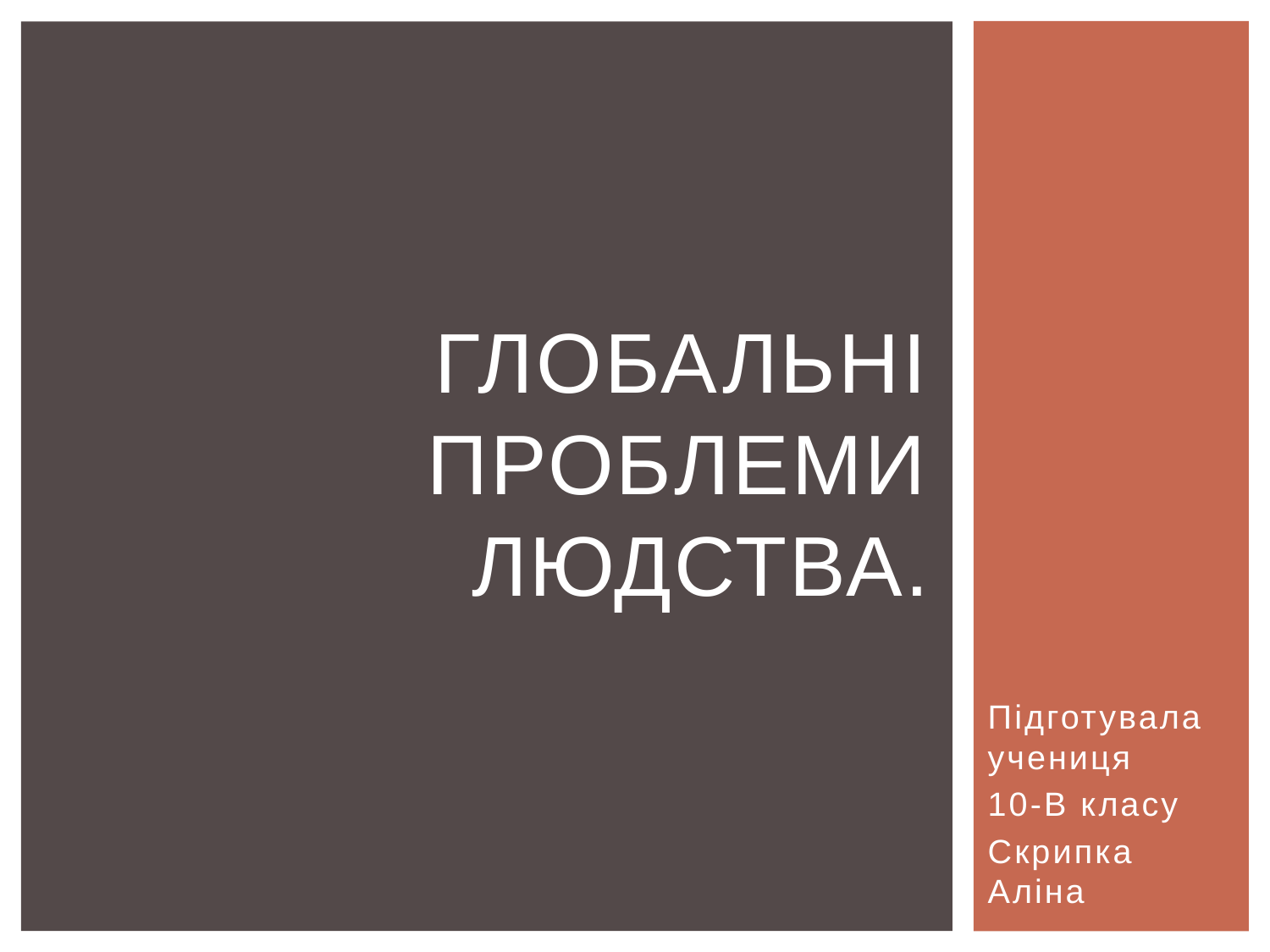

# Глобальні проблеми людства.
Підготувала учениця
10-В класу
Скрипка Аліна